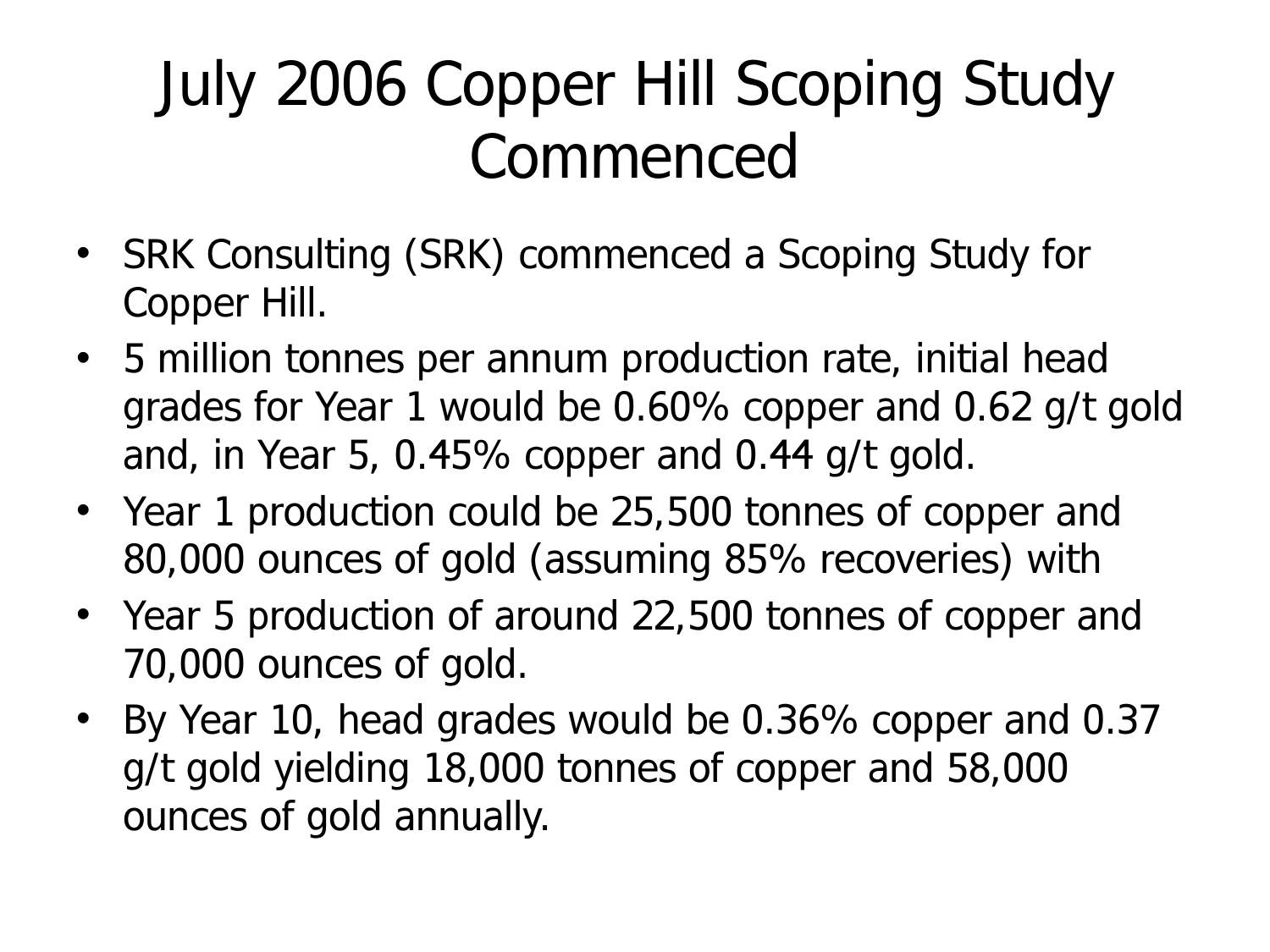

# July 2006 Copper Hill Scoping Study Commenced
SRK Consulting (SRK) commenced a Scoping Study for Copper Hill.
5 million tonnes per annum production rate, initial head grades for Year 1 would be 0.60% copper and 0.62 g/t gold and, in Year 5, 0.45% copper and 0.44 g/t gold.
Year 1 production could be 25,500 tonnes of copper and 80,000 ounces of gold (assuming 85% recoveries) with
Year 5 production of around 22,500 tonnes of copper and 70,000 ounces of gold.
By Year 10, head grades would be 0.36% copper and 0.37 g/t gold yielding 18,000 tonnes of copper and 58,000 ounces of gold annually.